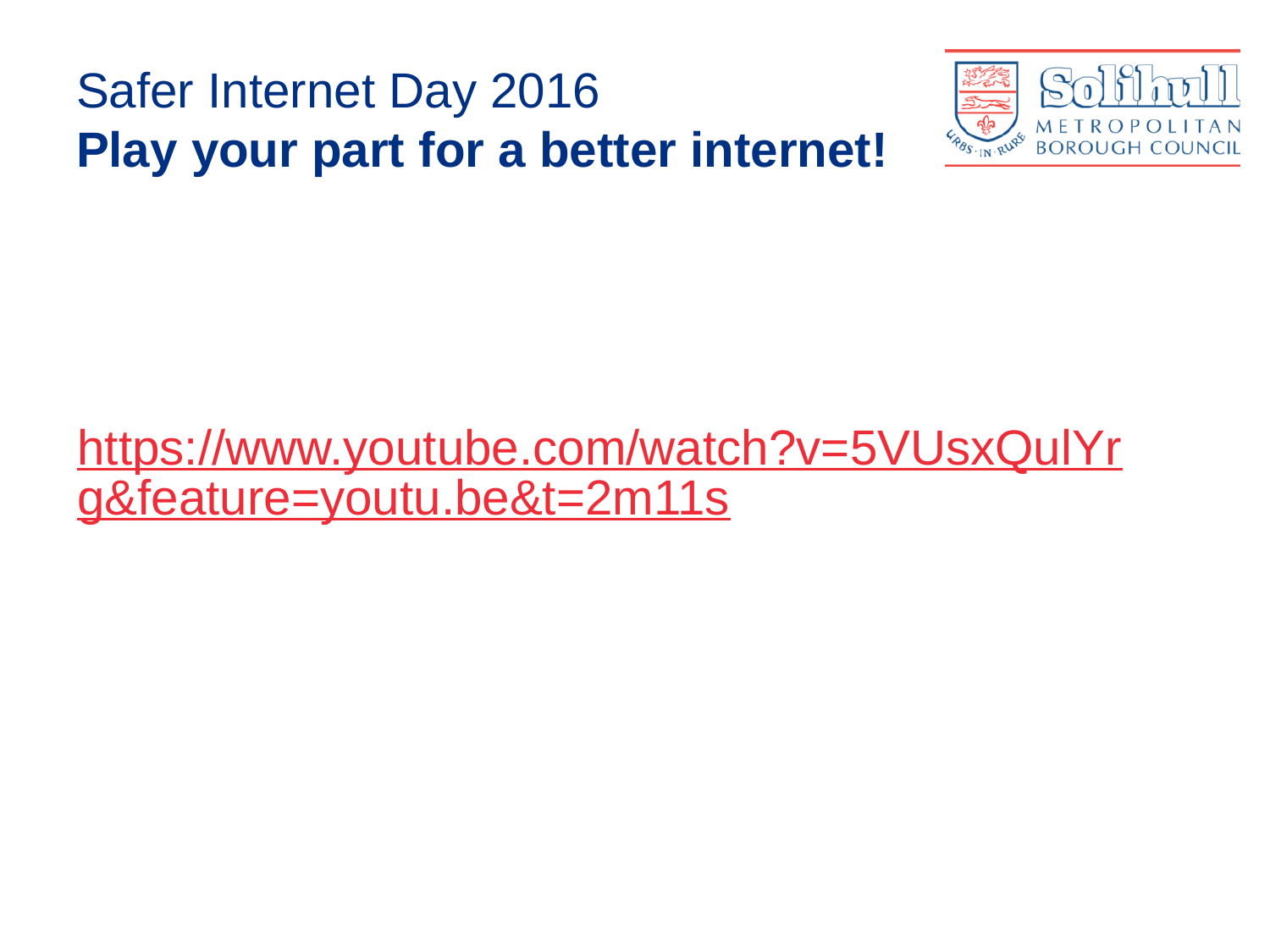

# Safer Internet Day 2016 Play your part for a better internet!

https://www.youtube.com/watch?v=5VUsxQulYrg&feature=youtu.be&t=2m11s